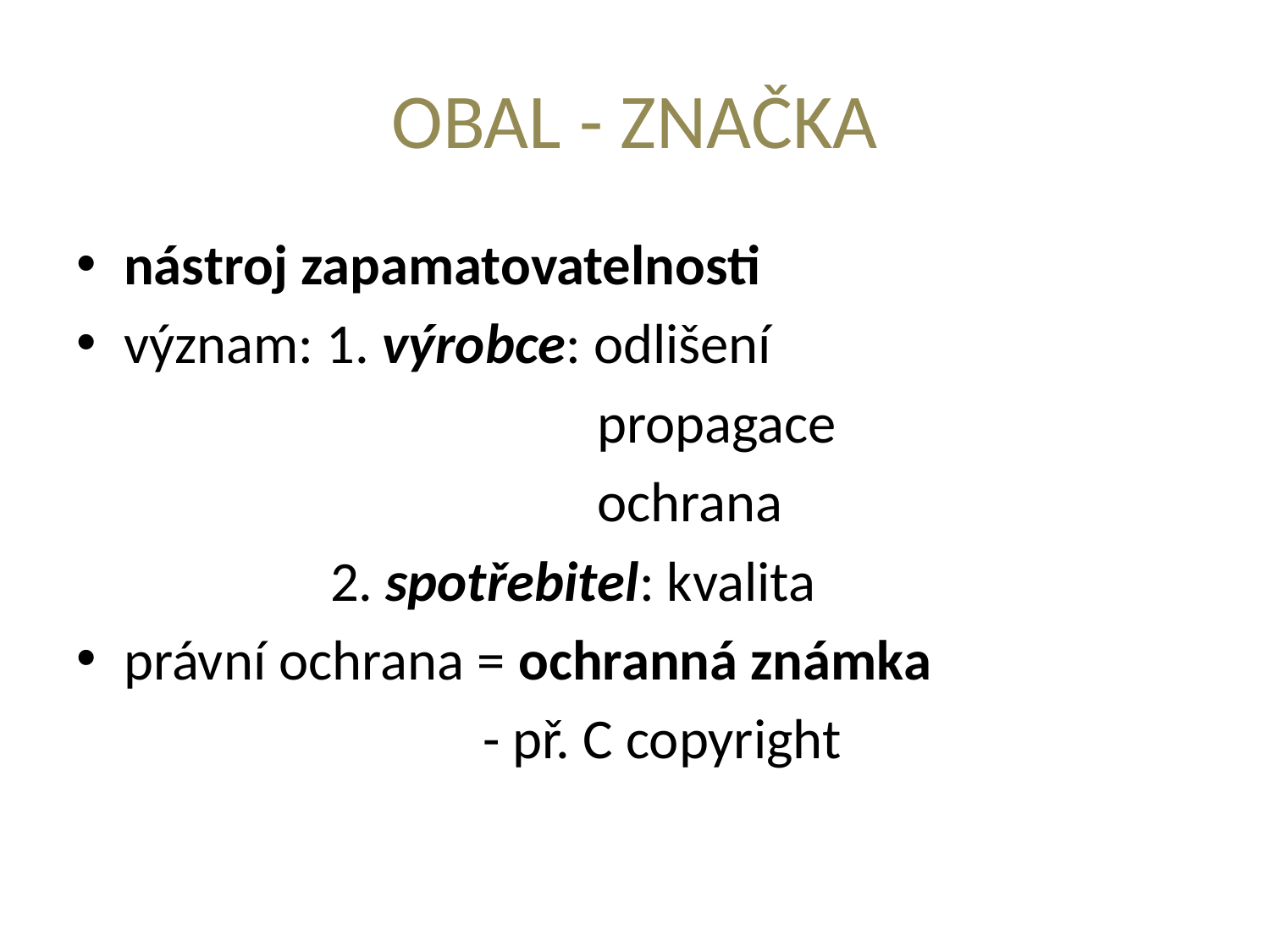

# OBAL - ZNAČKA
nástroj zapamatovatelnosti
význam: 1. výrobce: odlišení
                                         propagace
                                         ochrana
                    2. spotřebitel: kvalita
právní ochrana = ochranná známka
                                - př. C copyright